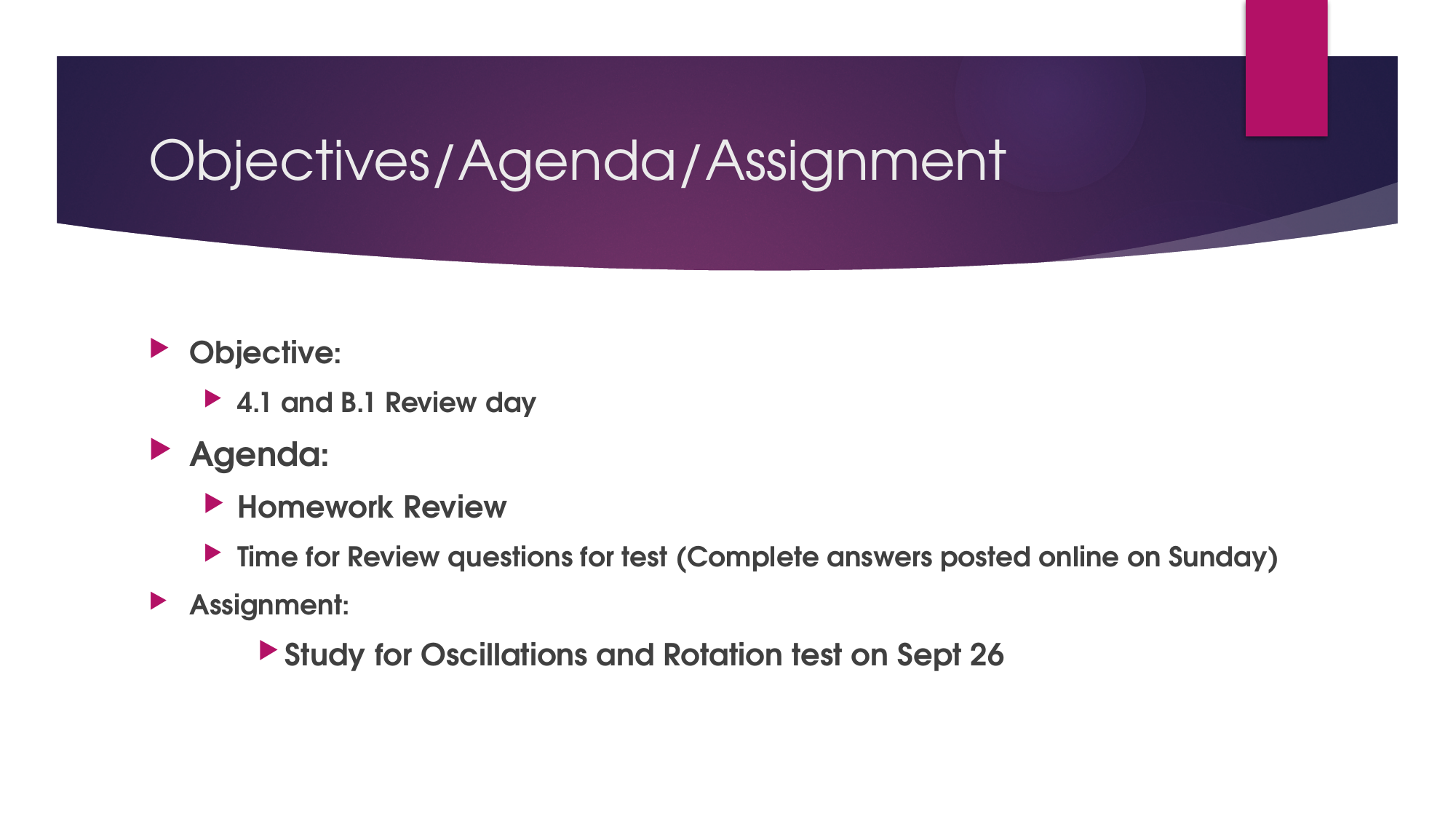

# Objectives/Agenda/Assignment
Objective:
4.1 and B.1 Review day
Agenda:
Homework Review
Time for Review questions for test (Complete answers posted online on Sunday)
Assignment:
Study for Oscillations and Rotation test on Sept 26